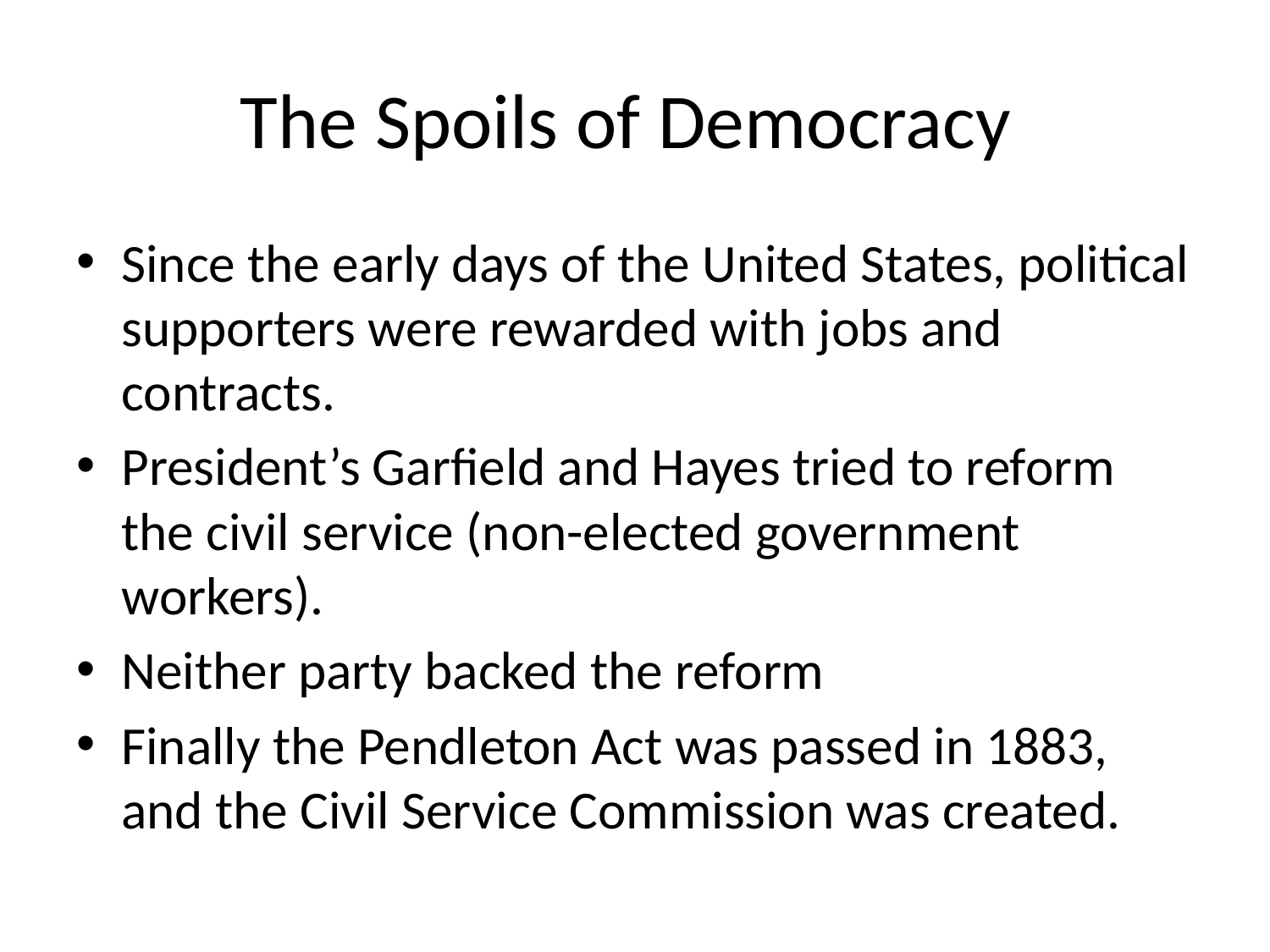

# The Spoils of Democracy
Since the early days of the United States, political supporters were rewarded with jobs and contracts.
President’s Garfield and Hayes tried to reform the civil service (non-elected government workers).
Neither party backed the reform
Finally the Pendleton Act was passed in 1883, and the Civil Service Commission was created.